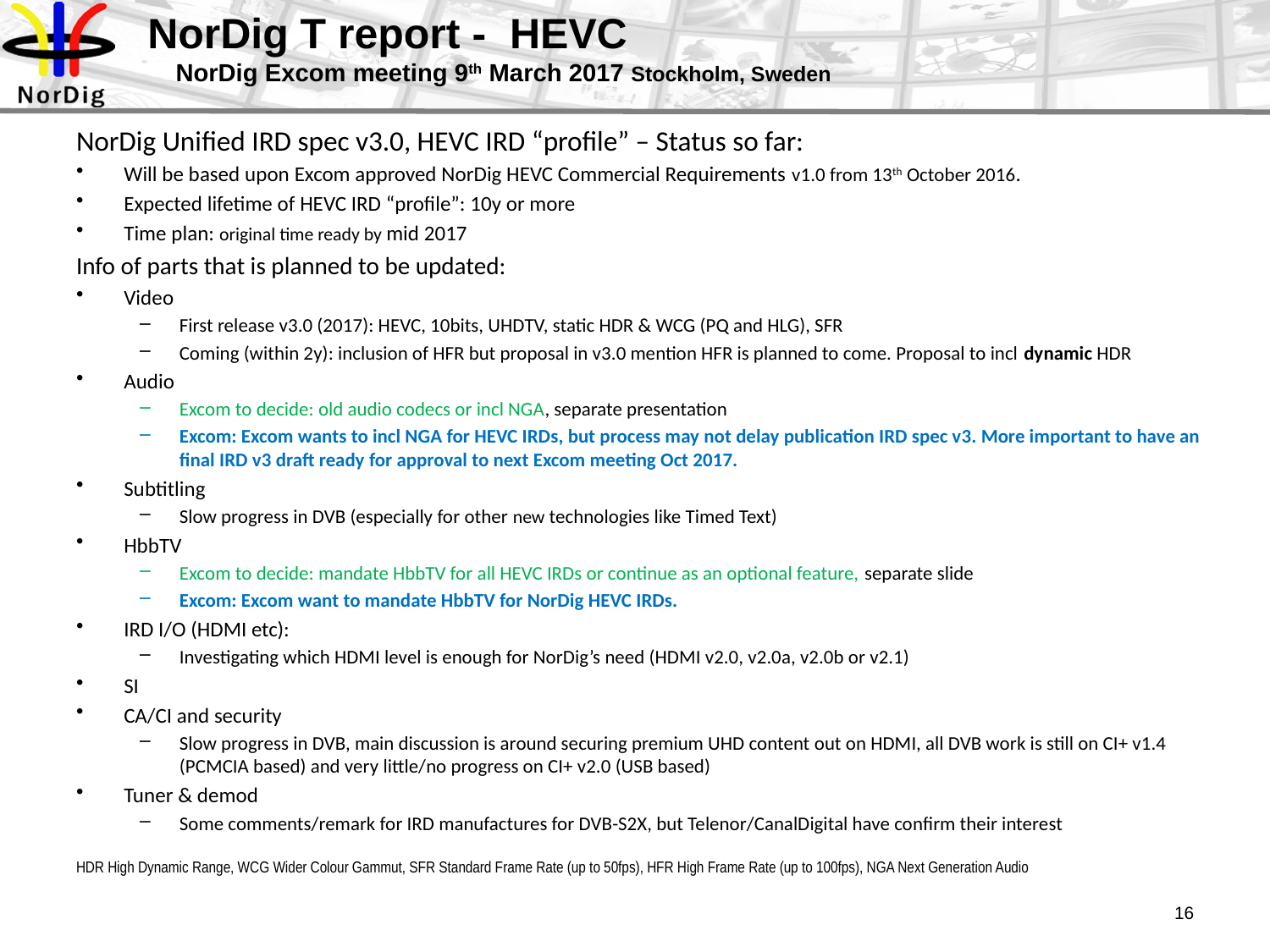

# NorDig T report -  HEVC NorDig Excom meeting 9th March 2017 Stockholm, Sweden
NorDig Unified IRD spec v3.0, HEVC IRD “profile” – Status so far:
Will be based upon Excom approved NorDig HEVC Commercial Requirements v1.0 from 13th October 2016.
Expected lifetime of HEVC IRD “profile”: 10y or more
Time plan: original time ready by mid 2017
Info of parts that is planned to be updated:
Video
First release v3.0 (2017): HEVC, 10bits, UHDTV, static HDR & WCG (PQ and HLG), SFR
Coming (within 2y): inclusion of HFR but proposal in v3.0 mention HFR is planned to come. Proposal to incl dynamic HDR
Audio
Excom to decide: old audio codecs or incl NGA, separate presentation
Excom: Excom wants to incl NGA for HEVC IRDs, but process may not delay publication IRD spec v3. More important to have an  final IRD v3 draft ready for approval to next Excom meeting Oct 2017.
Subtitling
Slow progress in DVB (especially for other new technologies like Timed Text)
HbbTV
Excom to decide: mandate HbbTV for all HEVC IRDs or continue as an optional feature, separate slide
Excom: Excom want to mandate HbbTV for NorDig HEVC IRDs.
IRD I/O (HDMI etc):
Investigating which HDMI level is enough for NorDig’s need (HDMI v2.0, v2.0a, v2.0b or v2.1)
SI
CA/CI and security
Slow progress in DVB, main discussion is around securing premium UHD content out on HDMI, all DVB work is still on CI+ v1.4 (PCMCIA based) and very little/no progress on CI+ v2.0 (USB based)
Tuner & demod
Some comments/remark for IRD manufactures for DVB-S2X, but Telenor/CanalDigital have confirm their interest

HDR High Dynamic Range, WCG Wider Colour Gammut, SFR Standard Frame Rate (up to 50fps), HFR High Frame Rate (up to 100fps), NGA Next Generation Audio
16